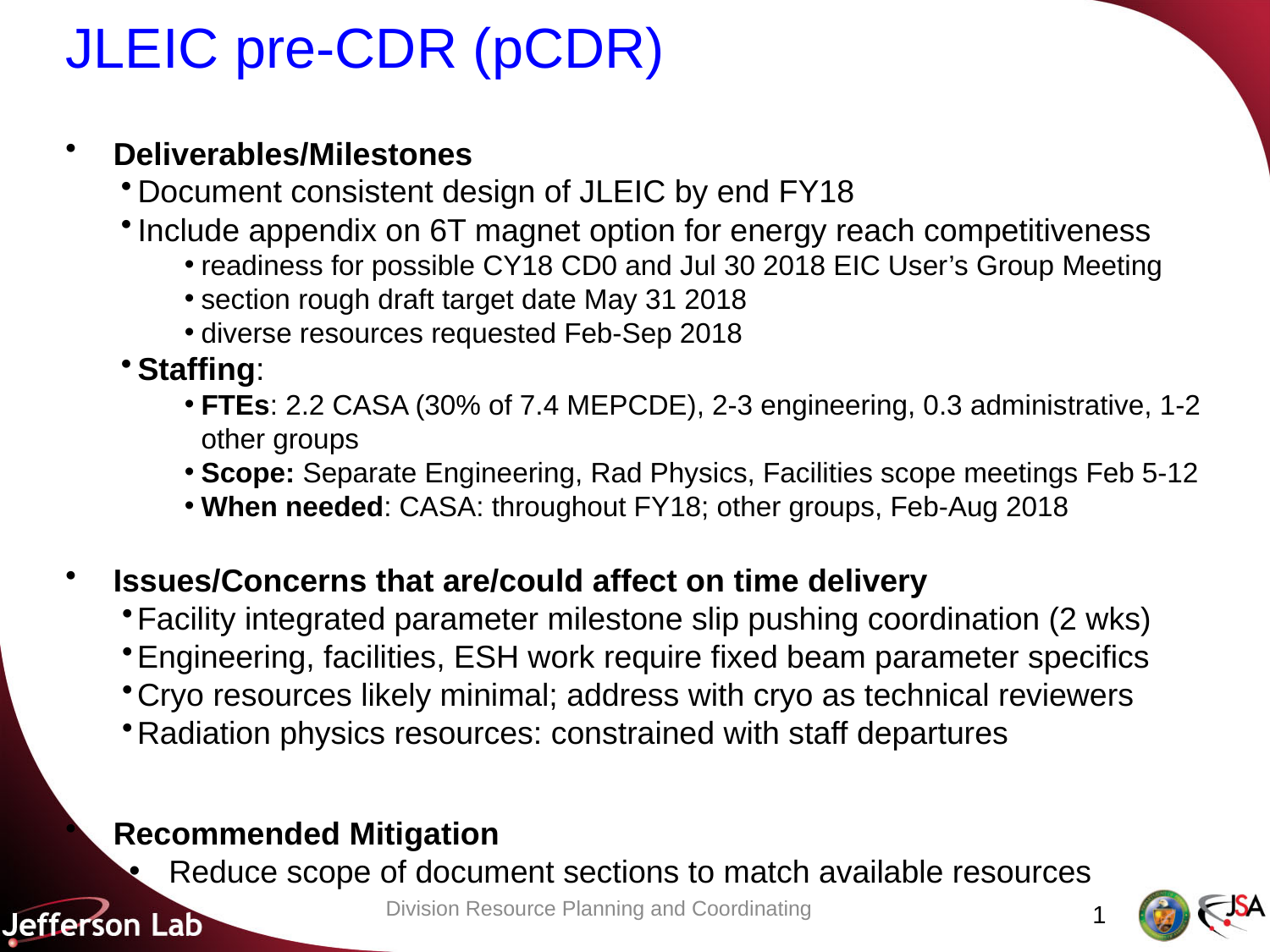

# JLEIC pre-CDR (pCDR)
Deliverables/Milestones
Document consistent design of JLEIC by end FY18
Include appendix on 6T magnet option for energy reach competitiveness
readiness for possible CY18 CD0 and Jul 30 2018 EIC User’s Group Meeting
section rough draft target date May 31 2018
diverse resources requested Feb-Sep 2018
Staffing:
FTEs: 2.2 CASA (30% of 7.4 MEPCDE), 2-3 engineering, 0.3 administrative, 1-2 other groups
Scope: Separate Engineering, Rad Physics, Facilities scope meetings Feb 5-12
When needed: CASA: throughout FY18; other groups, Feb-Aug 2018

Issues/Concerns that are/could affect on time delivery
Facility integrated parameter milestone slip pushing coordination (2 wks)
Engineering, facilities, ESH work require fixed beam parameter specifics
Cryo resources likely minimal; address with cryo as technical reviewers
Radiation physics resources: constrained with staff departures

Recommended Mitigation
Reduce scope of document sections to match available resources
Division Resource Planning and Coordinating
1